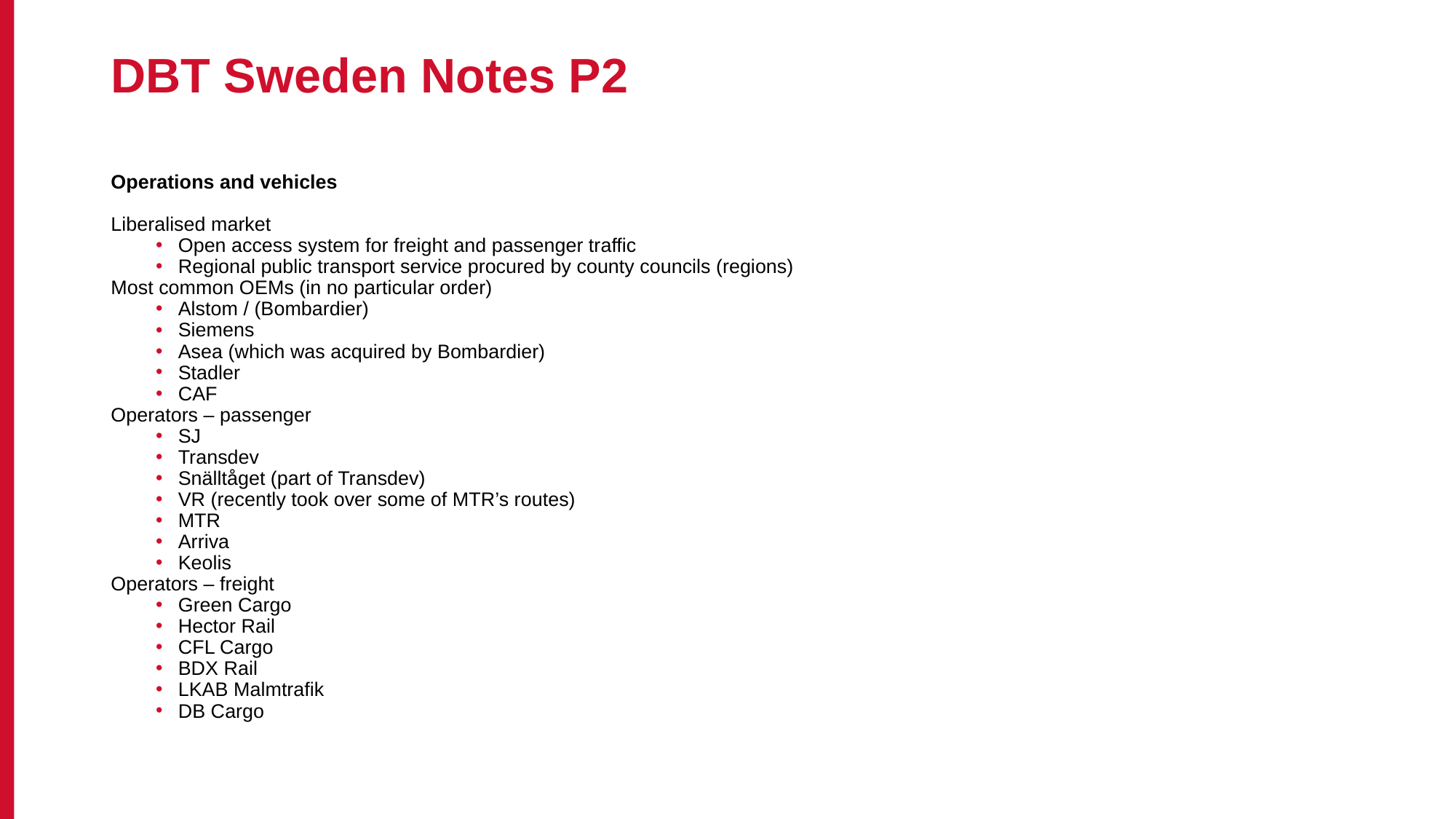

# DBT Sweden Notes P2
Operations and vehicles

Liberalised market
Open access system for freight and passenger traffic
Regional public transport service procured by county councils (regions)
Most common OEMs (in no particular order)
Alstom / (Bombardier)
Siemens
Asea (which was acquired by Bombardier)
Stadler
CAF
Operators – passenger
SJ
Transdev
Snälltåget (part of Transdev)
VR (recently took over some of MTR’s routes)
MTR
Arriva
Keolis
Operators – freight
Green Cargo
Hector Rail
CFL Cargo
BDX Rail
LKAB Malmtrafik
DB Cargo